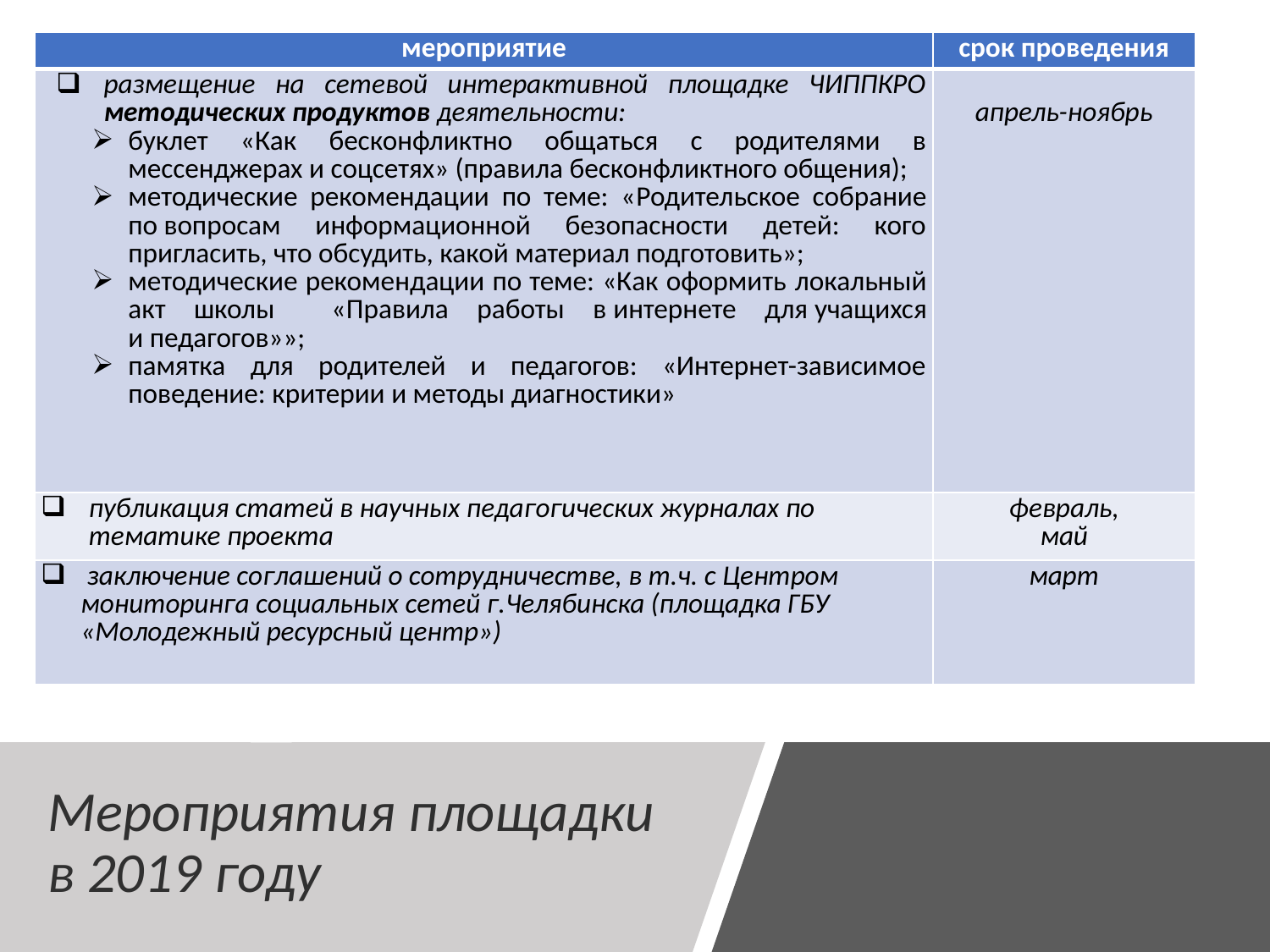

| мероприятие | срок проведения |
| --- | --- |
| размещение на сетевой интерактивной площадке ЧИППКРО методических продуктов деятельности: буклет «Как бесконфликтно общаться с родителями в мессенджерах и соцсетях» (правила бесконфликтного общения); методические рекомендации по теме: «Родительское собрание по вопросам информационной безопасности детей: кого пригласить, что обсудить, какой материал подготовить»; методические рекомендации по теме: «Как оформить локальный акт школы «Правила работы в интернете для учащихся и педагогов»»; памятка для родителей и педагогов: «Интернет-зависимое поведение: критерии и методы диагностики» | апрель-ноябрь |
| публикация статей в научных педагогических журналах по тематике проекта | февраль, май |
| заключение соглашений о сотрудничестве, в т.ч. с Центром мониторинга социальных сетей г.Челябинска (площадка ГБУ «Молодежный ресурсный центр») | март |

# Мероприятия площадки в 2019 году